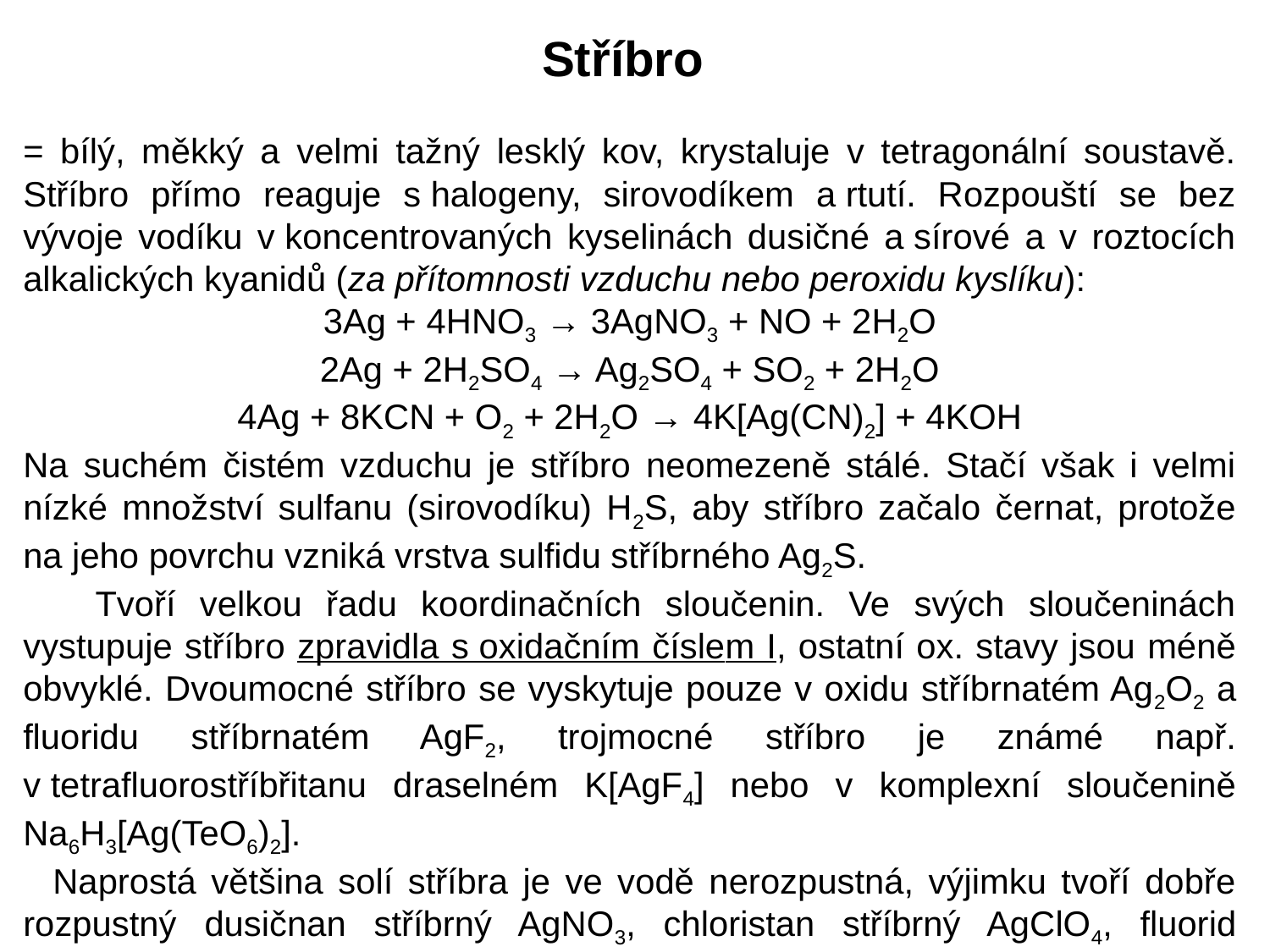

Stříbro

= bílý, měkký a velmi tažný lesklý kov, krystaluje v tetragonální soustavě. Stříbro přímo reaguje s halogeny, sirovodíkem a rtutí. Rozpouští se bez vývoje vodíku v koncentrovaných kyselinách dusičné a sírové a v roztocích alkalických kyanidů (za přítomnosti vzduchu nebo peroxidu kyslíku):
3Ag + 4HNO3 → 3AgNO3 + NO + 2H2O
2Ag + 2H2SO4 → Ag2SO4 + SO2 + 2H2O
4Ag + 8KCN + O2 + 2H2O → 4K[Ag(CN)2] + 4KOH
Na suchém čistém vzduchu je stříbro neomezeně stálé. Stačí však i velmi nízké množství sulfanu (sirovodíku) H2S, aby stříbro začalo černat, protože na jeho povrchu vzniká vrstva sulfidu stříbrného Ag2S.
   Tvoří velkou řadu koordinačních sloučenin. Ve svých sloučeninách vystupuje stříbro zpravidla s oxidačním číslem I, ostatní ox. stavy jsou méně obvyklé. Dvoumocné stříbro se vyskytuje pouze v oxidu stříbrnatém Ag2O2 a fluoridu stříbrnatém AgF2, trojmocné stříbro je známé např. v tetrafluorostříbřitanu draselném K[AgF4] nebo v komplexní sloučenině Na6H3[Ag(TeO6)2].
  Naprostá většina solí stříbra je ve vodě nerozpustná, výjimku tvoří dobře rozpustný dusičnan stříbrný AgNO3, chloristan stříbrný AgClO4, fluorid stříbrný AgF a omezeně rozpustný síran stříbrný Ag2SO4 a dusitan stříbrný AgNO2.